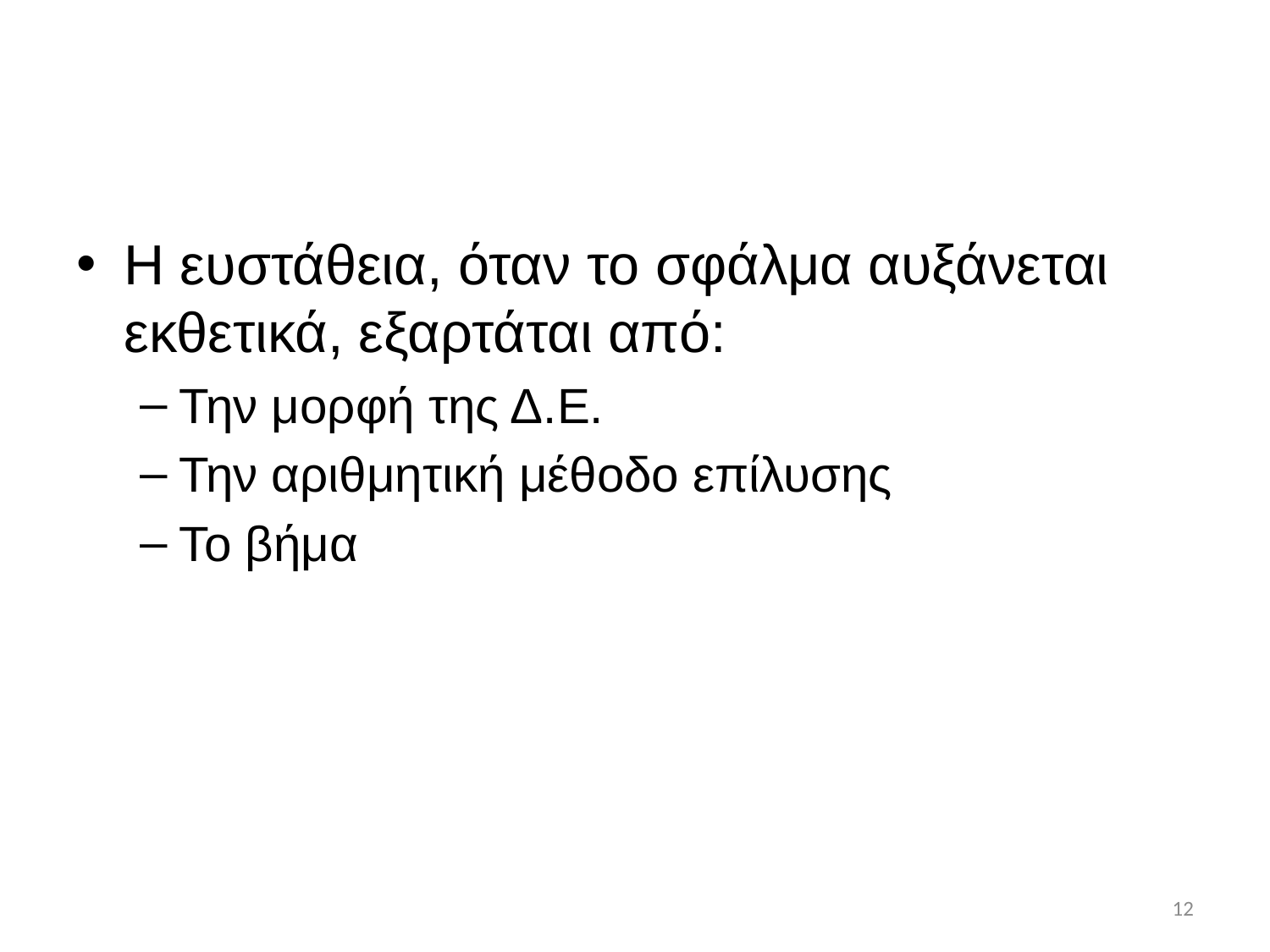

#
Η ευστάθεια, όταν το σφάλμα αυξάνεται εκθετικά, εξαρτάται από:
Την μορφή της Δ.Ε.
Την αριθμητική μέθοδο επίλυσης
Το βήμα

12